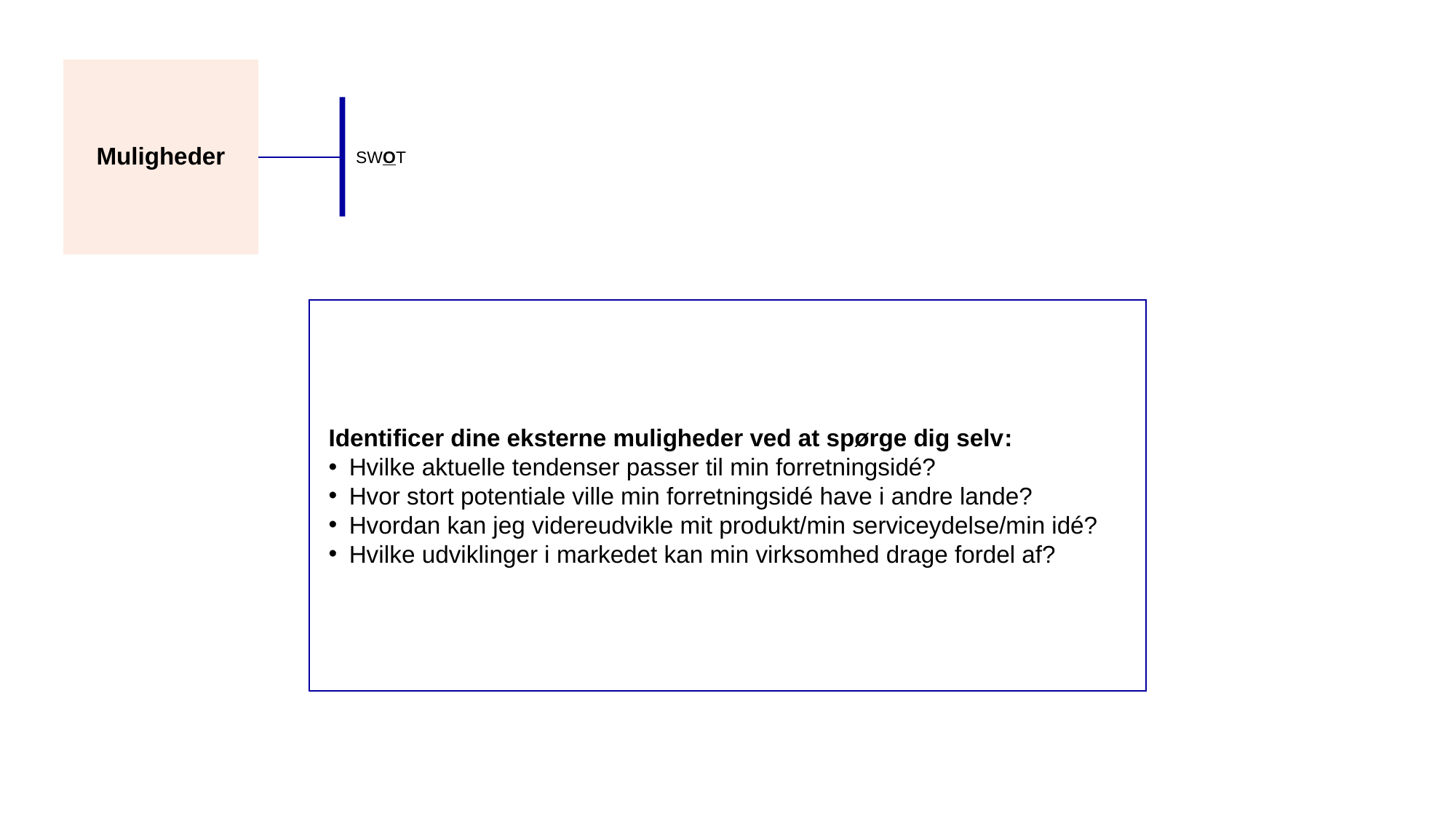

Muligheder

SWOT
Identificer dine eksterne muligheder ved at spørge dig selv:
Hvilke aktuelle tendenser passer til min forretningsidé?
Hvor stort potentiale ville min forretningsidé have i andre lande?
Hvordan kan jeg videreudvikle mit produkt/min serviceydelse/min idé?
Hvilke udviklinger i markedet kan min virksomhed drage fordel af?